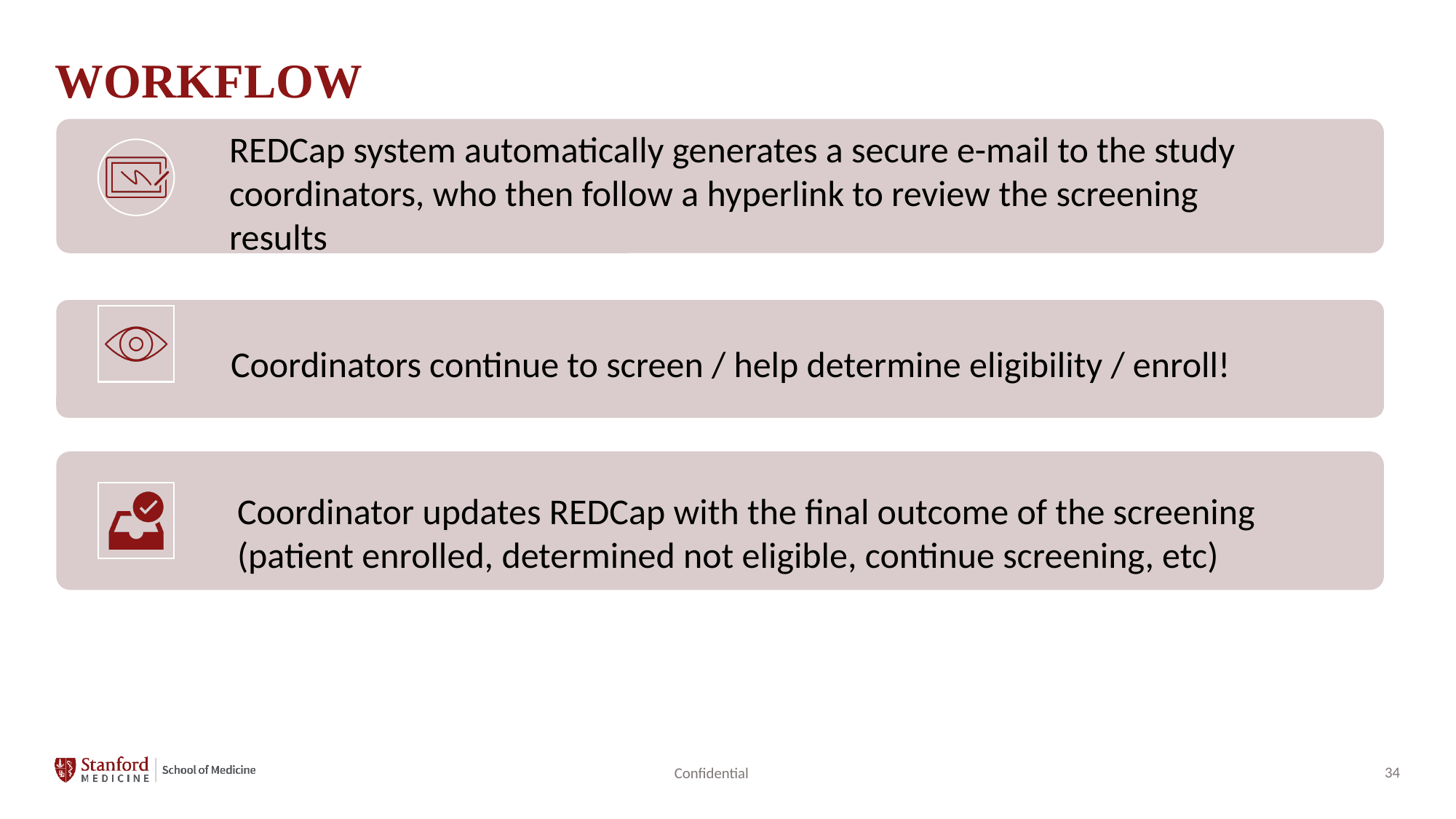

# WORKFLOW
REDCap system automatically generates a secure e-mail to the study coordinators, who then follow a hyperlink to review the screening results
Coordinators continue to screen / help determine eligibility / enroll!

Coordinator updates REDCap with the final outcome of the screening (patient enrolled, determined not eligible, continue screening, etc)

Confidential
34